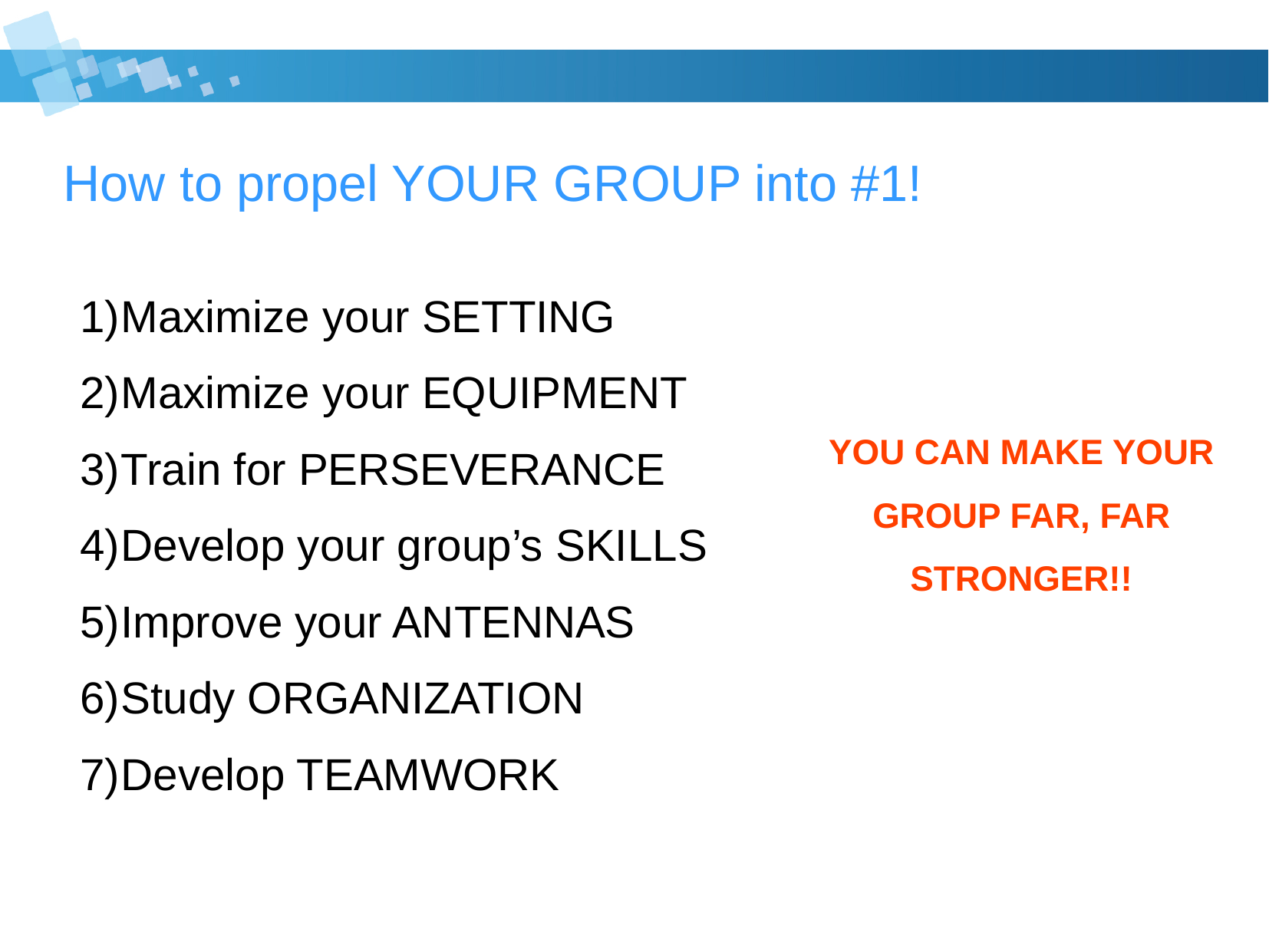

# How to propel YOUR GROUP into #1!
Maximize your SETTING
Maximize your EQUIPMENT
Train for PERSEVERANCE
Develop your group’s SKILLS
Improve your ANTENNAS
Study ORGANIZATION
Develop TEAMWORK

YOU CAN MAKE YOUR GROUP FAR, FAR STRONGER!!